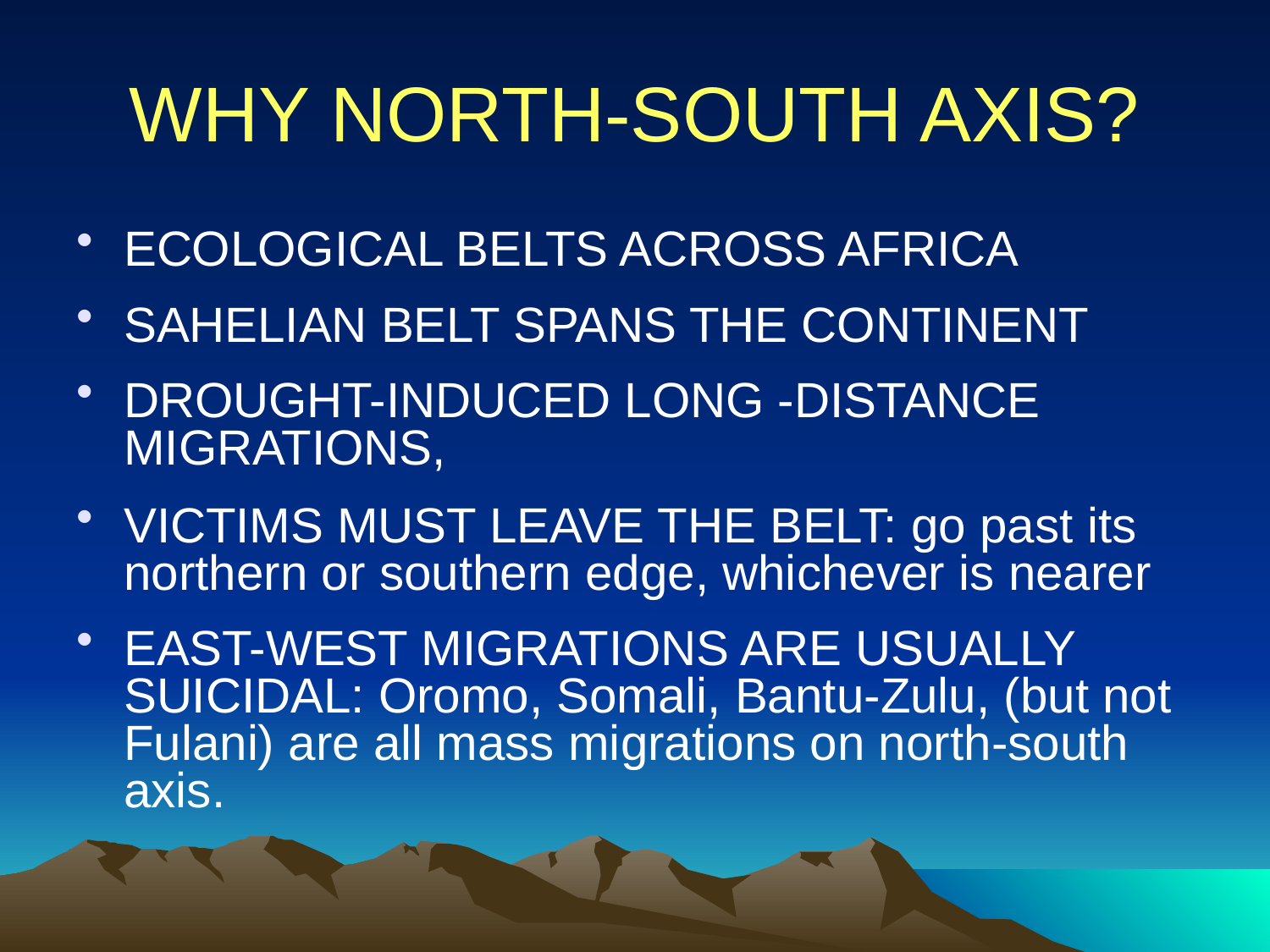

# WHY NORTH-SOUTH AXIS?
ECOLOGICAL BELTS ACROSS AFRICA

SAHELIAN BELT SPANS THE CONTINENT

DROUGHT-INDUCED LONG -DISTANCE MIGRATIONS,

VICTIMS MUST LEAVE THE BELT: go past its northern or southern edge, whichever is nearer

EAST-WEST MIGRATIONS ARE USUALLY SUICIDAL: Oromo, Somali, Bantu-Zulu, (but not Fulani) are all mass migrations on north-south axis.